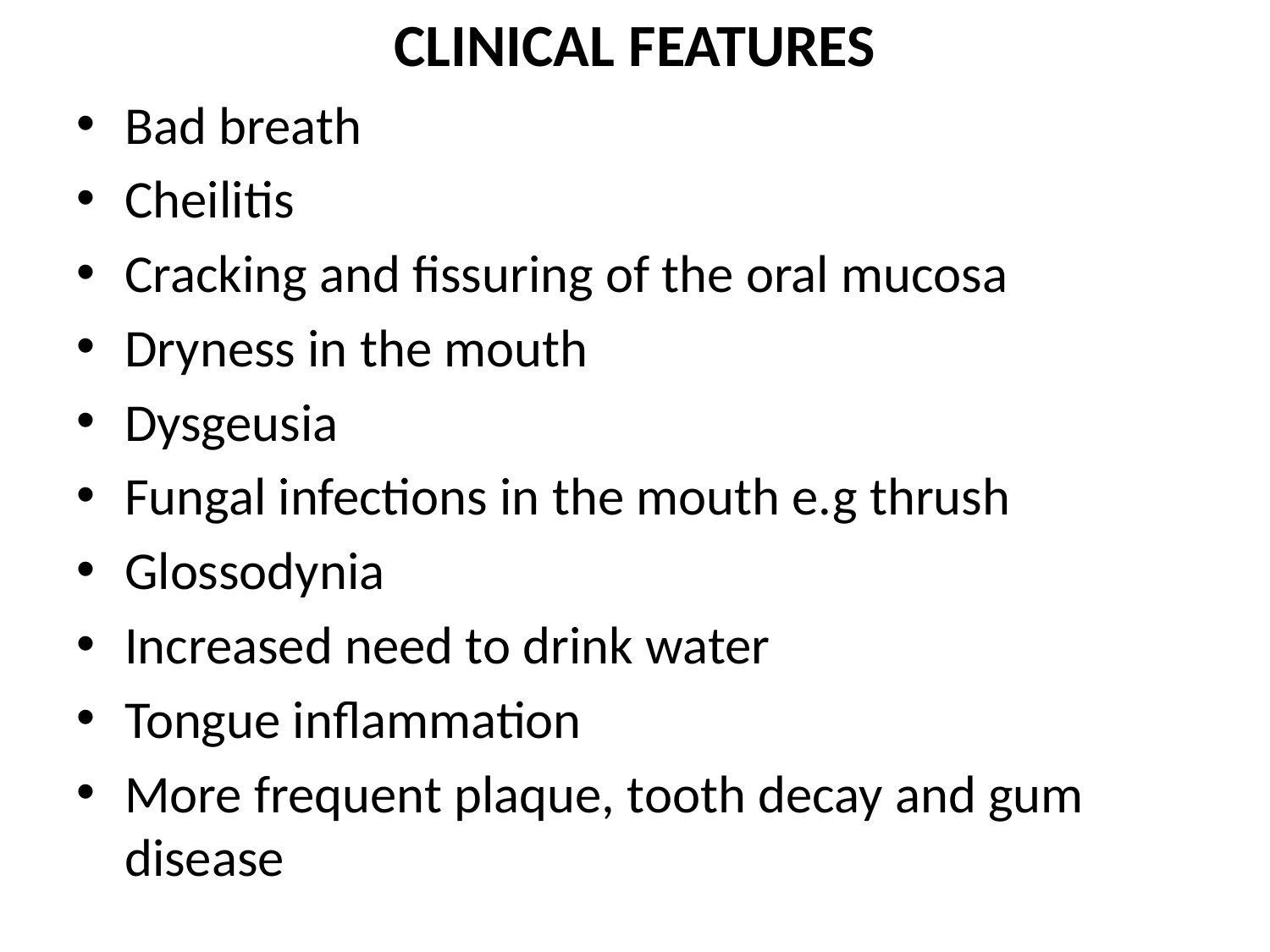

# CLINICAL FEATURES
Bad breath
Cheilitis
Cracking and fissuring of the oral mucosa
Dryness in the mouth
Dysgeusia
Fungal infections in the mouth e.g thrush
Glossodynia
Increased need to drink water
Tongue inflammation
More frequent plaque, tooth decay and gum disease